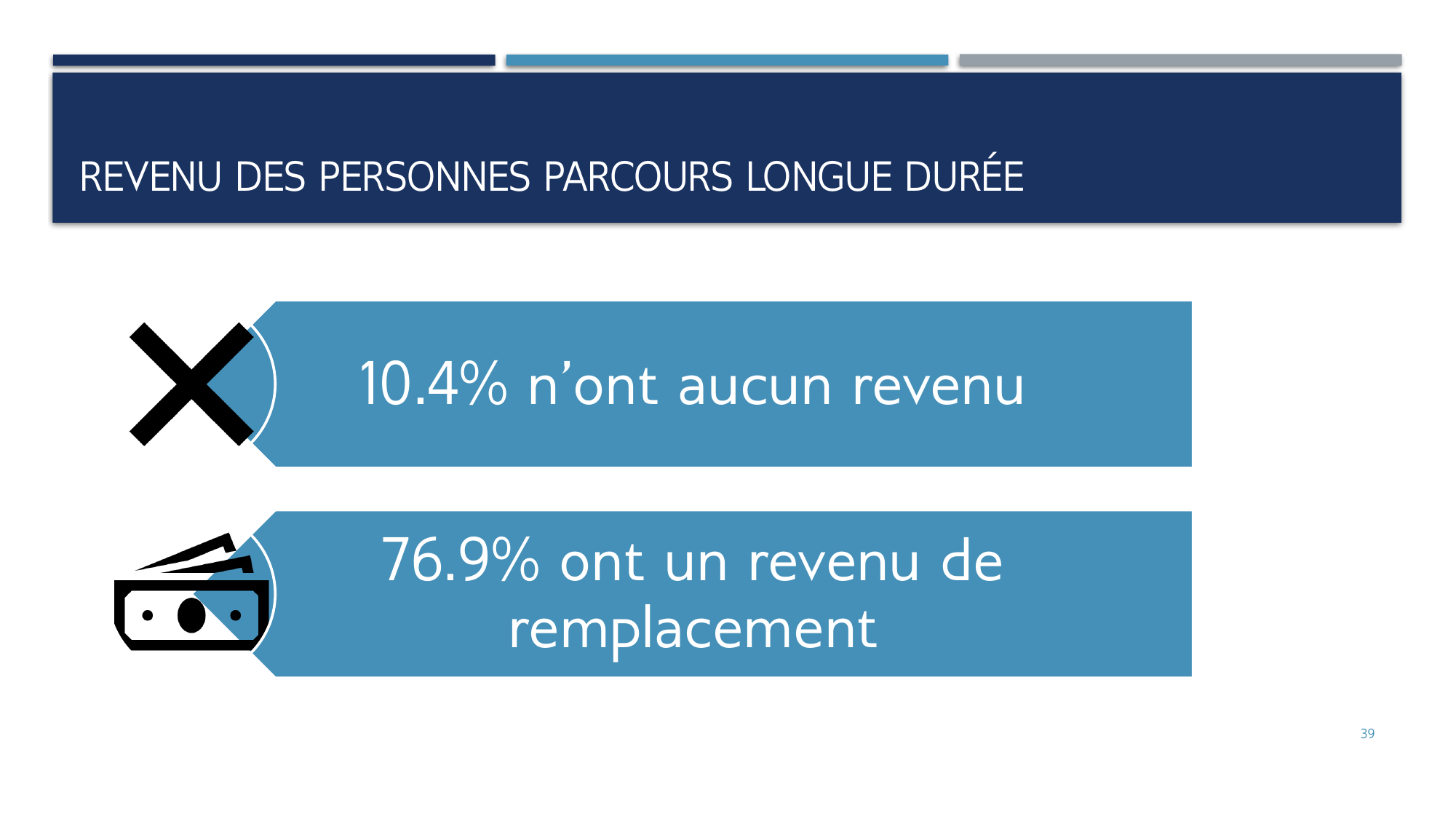

# Revenu des personnes parcours longue durée

10.4% n’ont aucun revenu
76.9% ont un revenu de remplacement
39